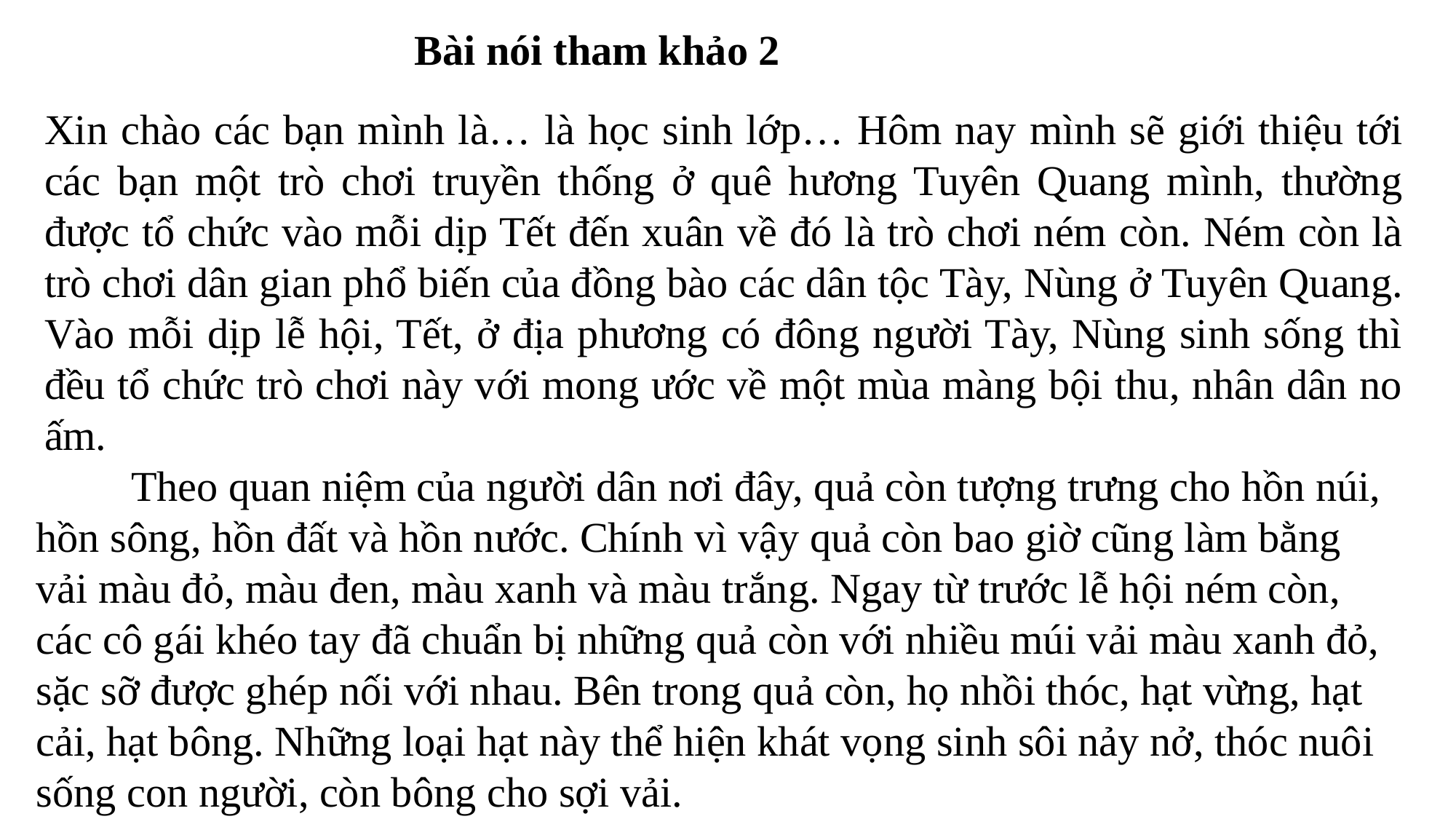

Bài nói tham khảo 2
Xin chào các bạn mình là… là học sinh lớp… Hôm nay mình sẽ giới thiệu tới các bạn một trò chơi truyền thống ở quê hương Tuyên Quang mình, thường được tổ chức vào mỗi dịp Tết đến xuân về đó là trò chơi ném còn. Ném còn là trò chơi dân gian phổ biến của đồng bào các dân tộc Tày, Nùng ở Tuyên Quang. Vào mỗi dịp lễ hội, Tết, ở địa phương có đông người Tày, Nùng sinh sống thì đều tổ chức trò chơi này với mong ước về một mùa màng bội thu, nhân dân no ấm.
         Theo quan niệm của người dân nơi đây, quả còn tượng trưng cho hồn núi, hồn sông, hồn đất và hồn nước. Chính vì vậy quả còn bao giờ cũng làm bằng vải màu đỏ, màu đen, màu xanh và màu trắng. Ngay từ trước lễ hội ném còn, các cô gái khéo tay đã chuẩn bị những quả còn với nhiều múi vải màu xanh đỏ, sặc sỡ được ghép nối với nhau. Bên trong quả còn, họ nhồi thóc, hạt vừng, hạt cải, hạt bông. Những loại hạt này thể hiện khát vọng sinh sôi nảy nở, thóc nuôi sống con người, còn bông cho sợi vải.